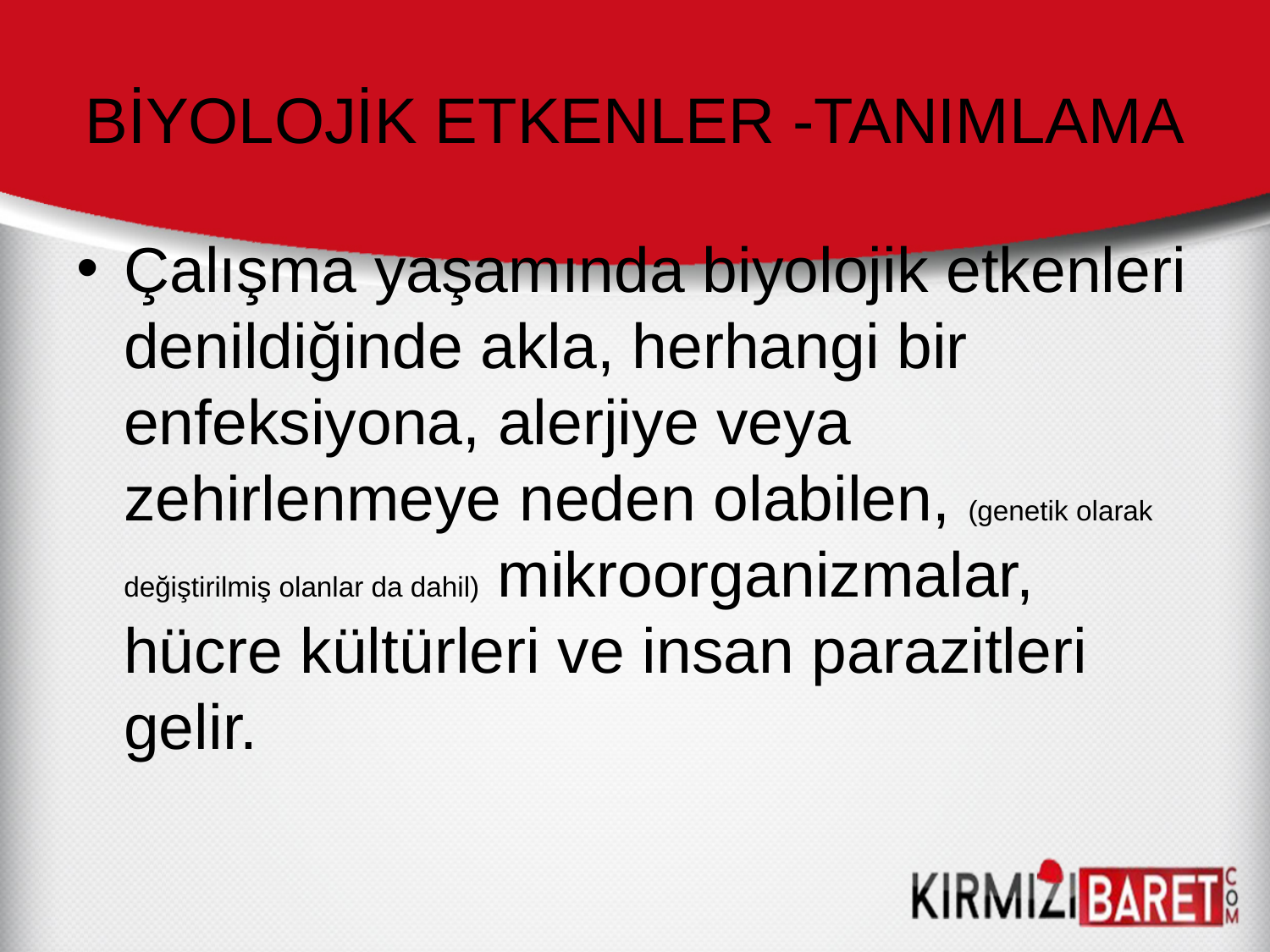

# BİYOLOJİK ETKENLER -TANIMLAMA
Çalışma yaşamında biyolojik etkenleri denildiğinde akla, herhangi bir enfeksiyona, alerjiye veya zehirlenmeye neden olabilen, (genetik olarak değiştirilmiş olanlar da dahil) mikroorganizmalar, hücre kültürleri ve insan parazitleri gelir.